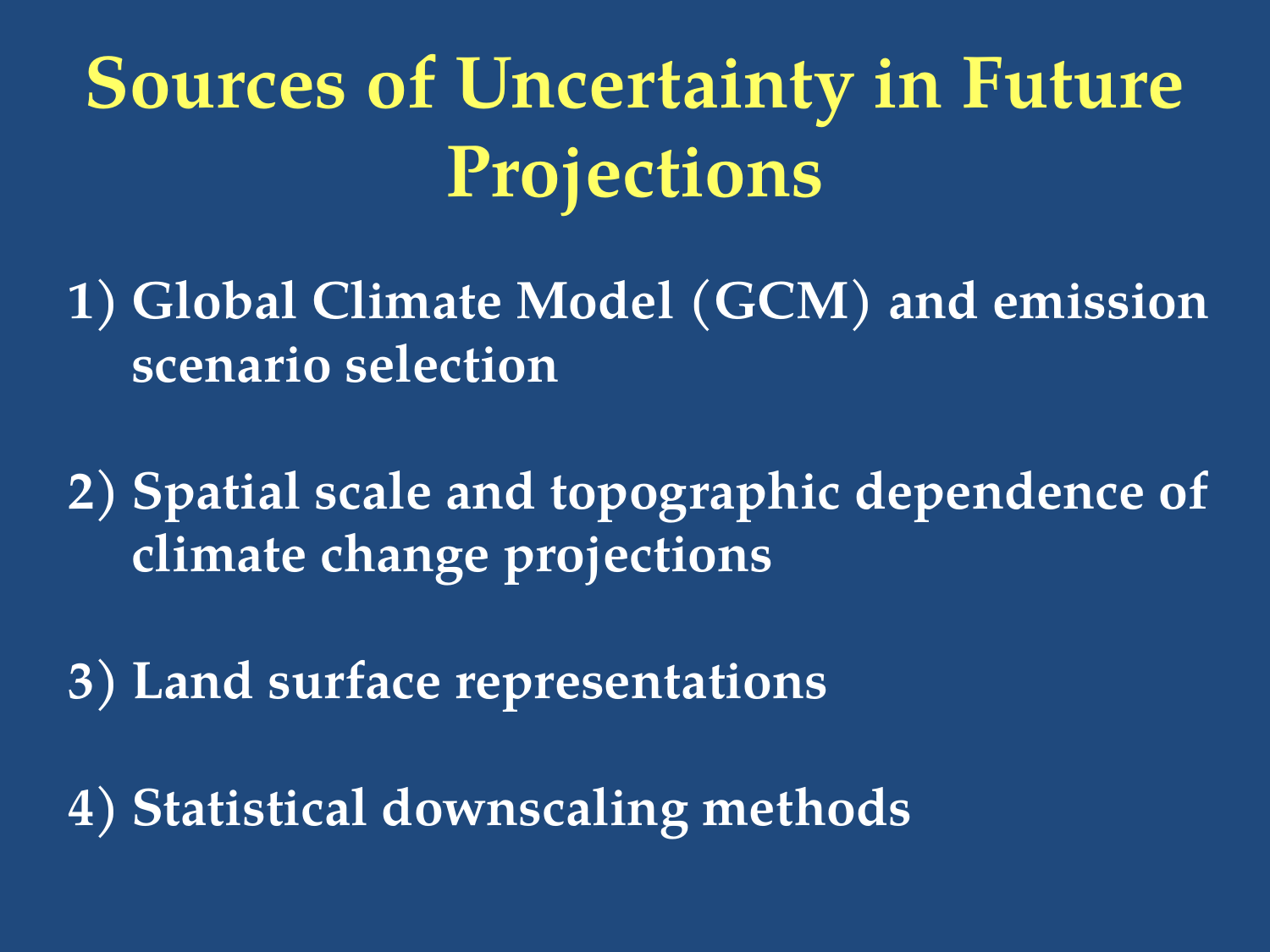

Sources of Uncertainty in Future Projections
Global Climate Model (GCM) and emission scenario selection

Spatial scale and topographic dependence of climate change projections

Land surface representations

Statistical downscaling methods